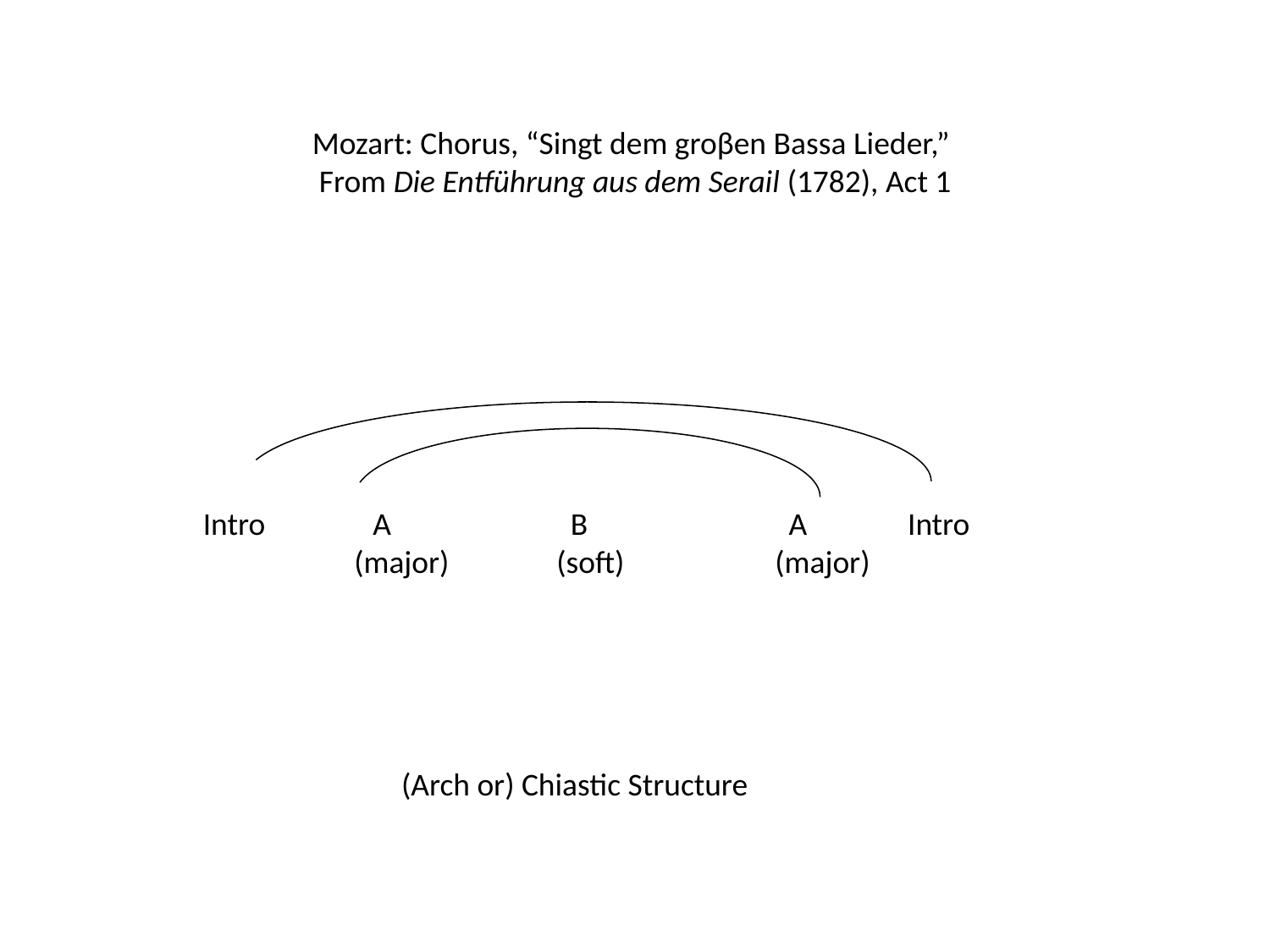

Mozart: Chorus, “Singt dem groβen Bassa Lieder,”
From Die Entführung aus dem Serail (1782), Act 1

Intro               A                         B                            A              Intro
                     (major)               (soft)                     (major)
(Arch or) Chiastic Structure